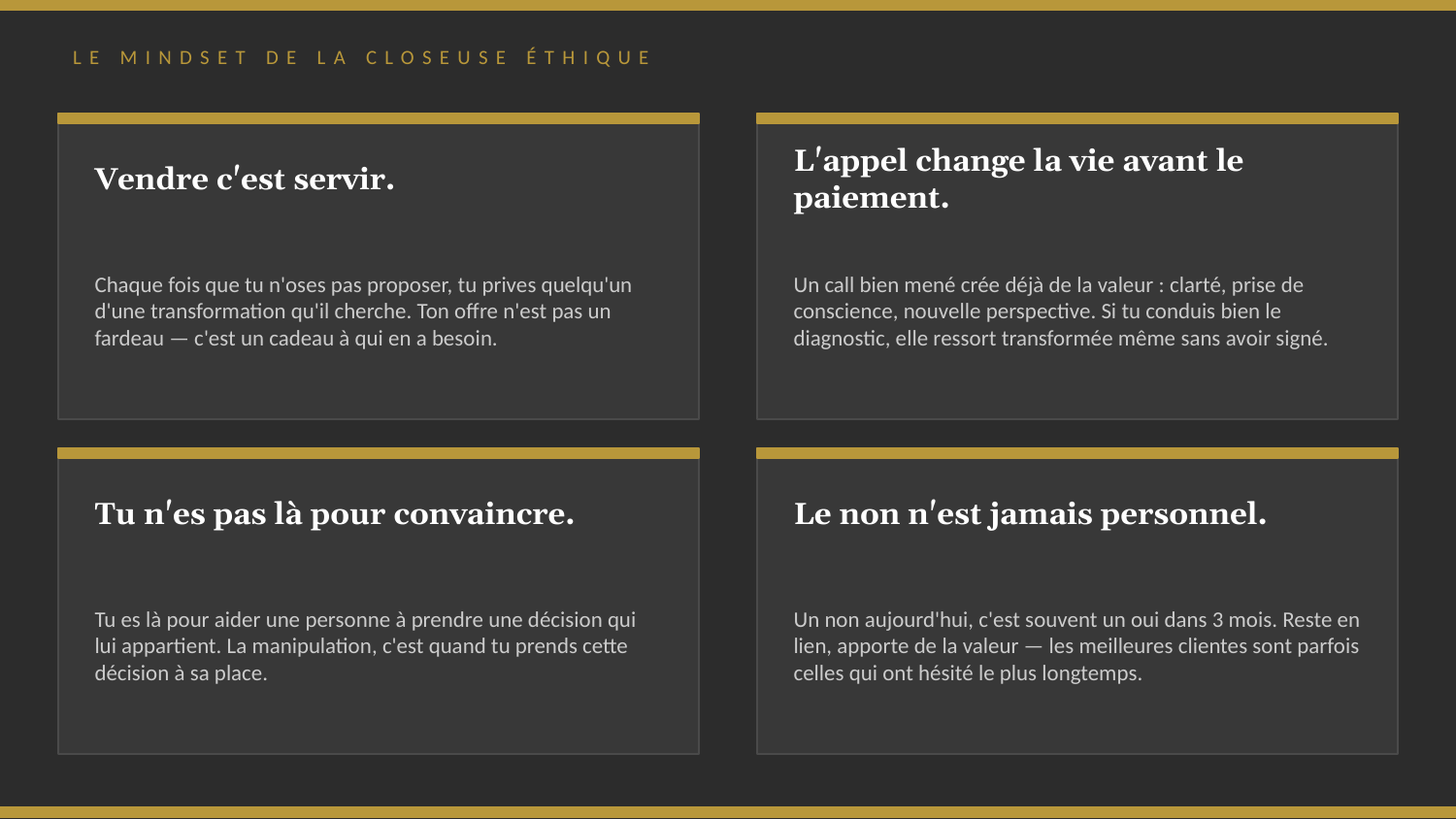

LE MINDSET DE LA CLOSEUSE ÉTHIQUE

Vendre c'est servir.
L'appel change la vie avant le paiement.
Chaque fois que tu n'oses pas proposer, tu prives quelqu'un d'une transformation qu'il cherche. Ton offre n'est pas un fardeau — c'est un cadeau à qui en a besoin.
Un call bien mené crée déjà de la valeur : clarté, prise de conscience, nouvelle perspective. Si tu conduis bien le diagnostic, elle ressort transformée même sans avoir signé.

Tu n'es pas là pour convaincre.
Le non n'est jamais personnel.
Tu es là pour aider une personne à prendre une décision qui lui appartient. La manipulation, c'est quand tu prends cette décision à sa place.
Un non aujourd'hui, c'est souvent un oui dans 3 mois. Reste en lien, apporte de la valeur — les meilleures clientes sont parfois celles qui ont hésité le plus longtemps.